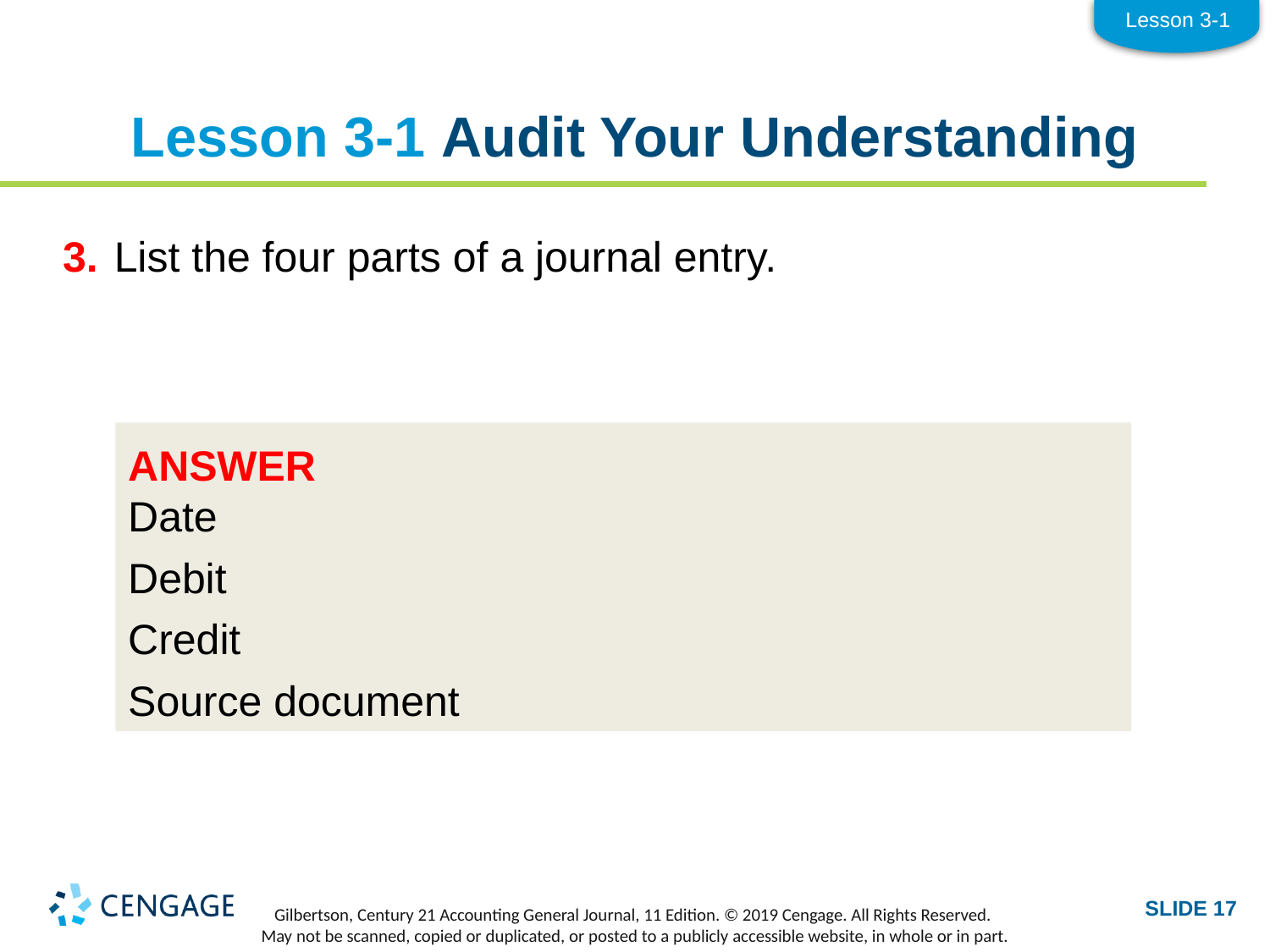

Lesson 3-1

# Lesson 3-1 Audit Your Understanding
3.	List the four parts of a journal entry.
ANSWER
Date
Debit
Credit
Source document
SLIDE 17